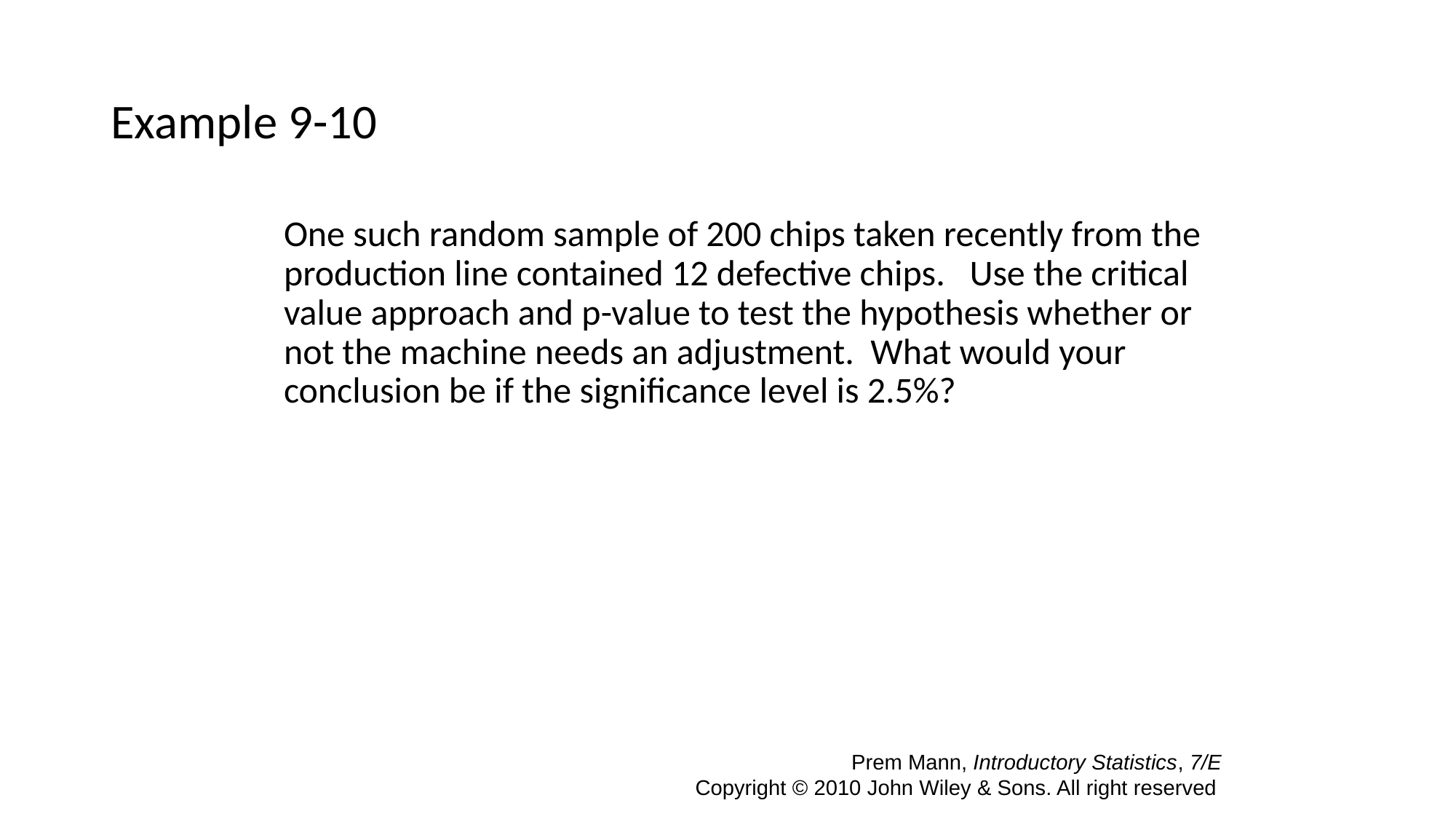

# Example 9-10
One such random sample of 200 chips taken recently from the production line contained 12 defective chips.   Use the critical value approach and p-value to test the hypothesis whether or not the machine needs an adjustment.  What would your conclusion be if the significance level is 2.5%?

                          Prem Mann, Introductory Statistics, 7/E Copyright © 2010 John Wiley & Sons. All right reserved